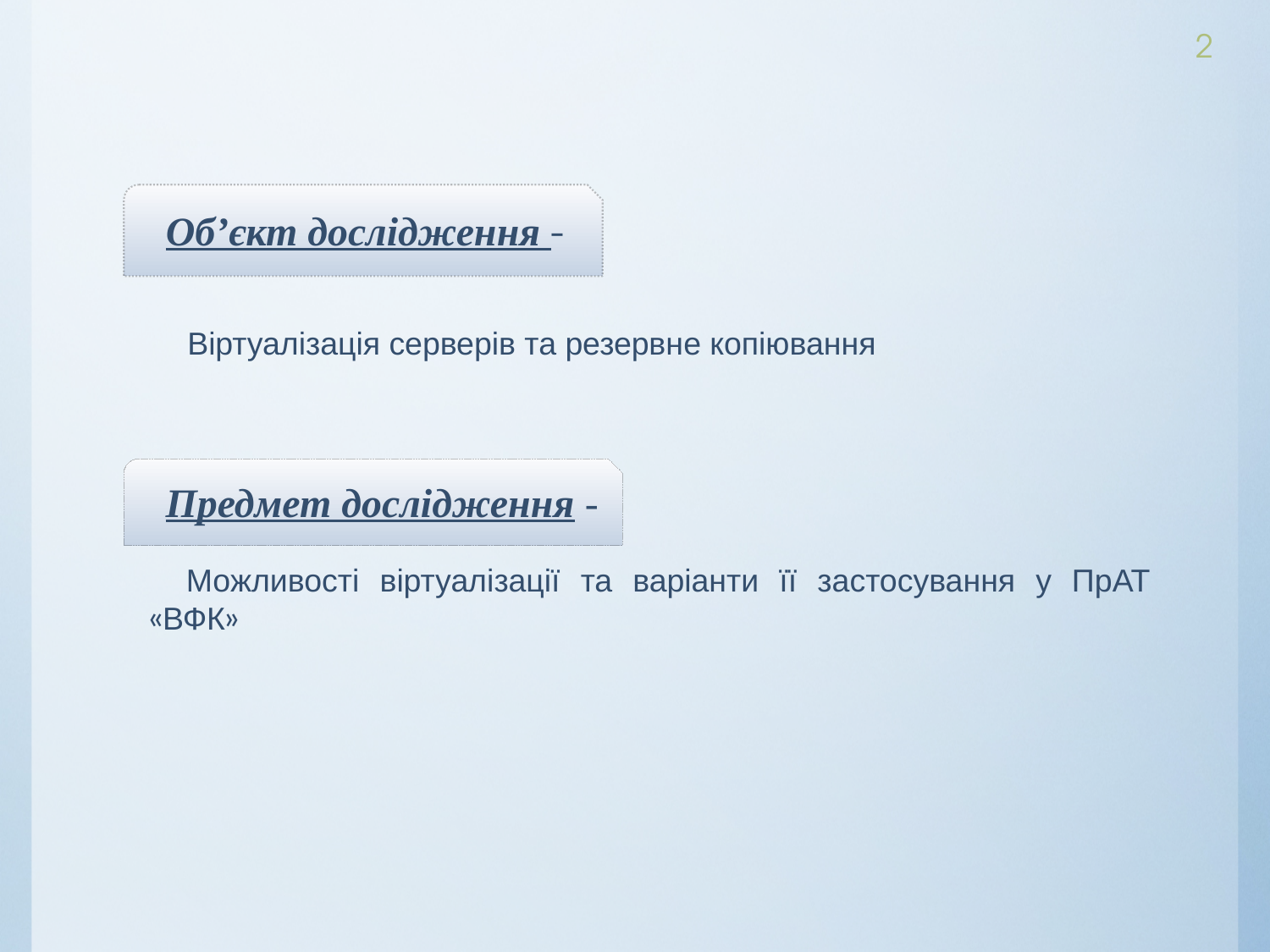

2
Об’єкт дослідження -

Віртуалізація серверів та резервне копіювання

Предмет дослідження -
Можливості віртуалізації та варіанти її застосування у ПрАТ «ВФК»